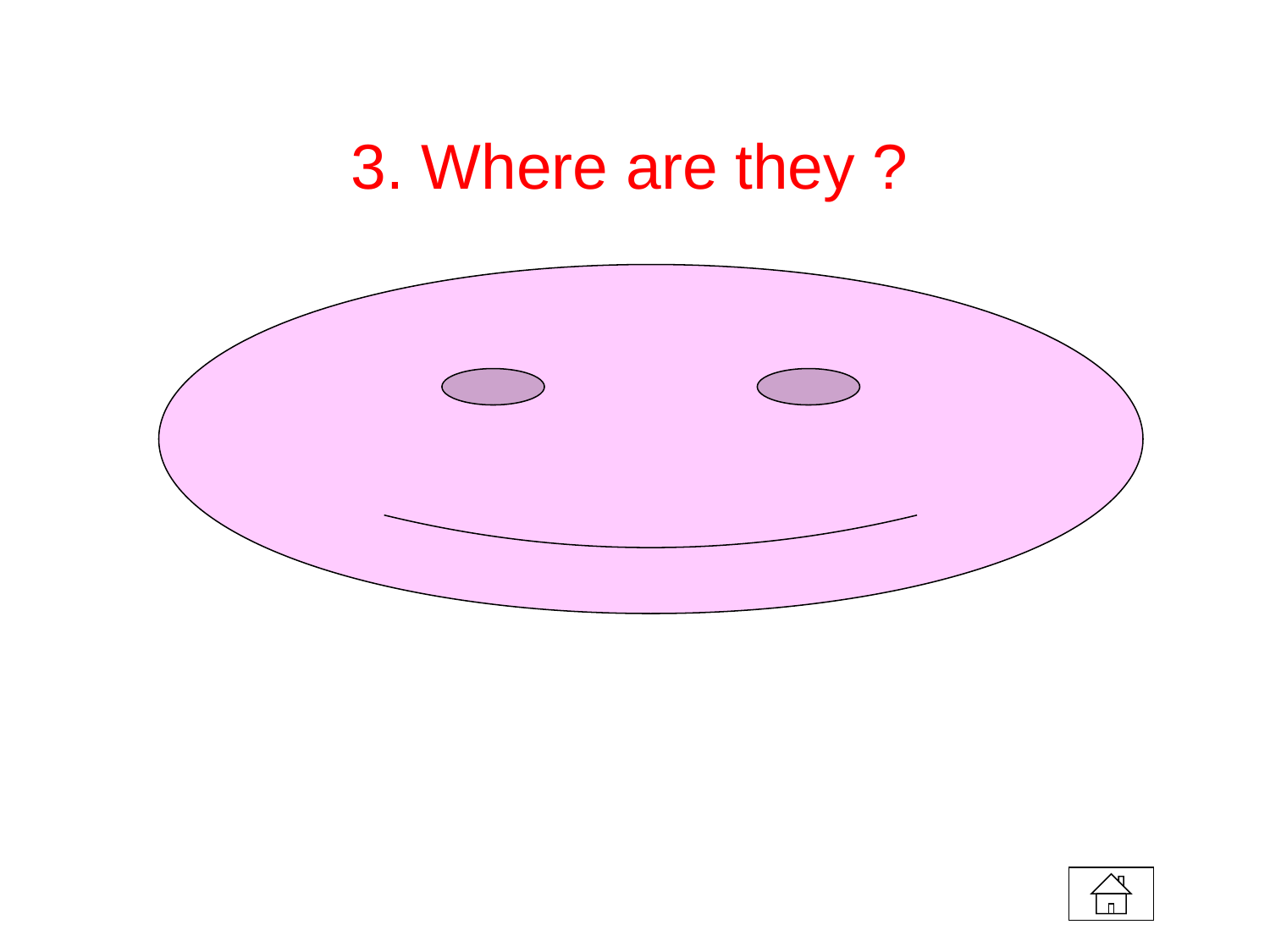

# 3. Where are they ?

They are on the beach